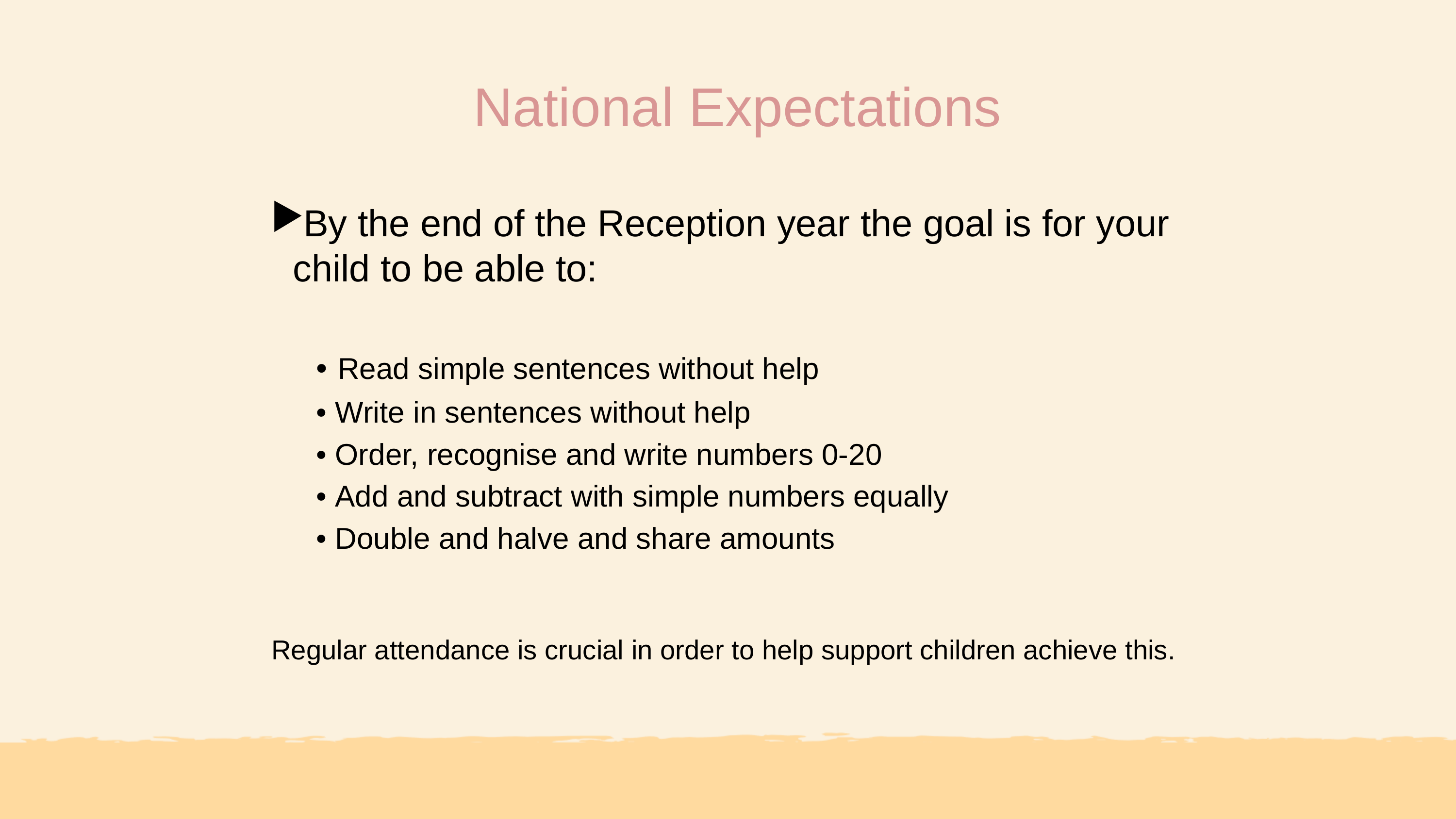

# National Expectations
 By the end of the Reception year the goal is for your child to be able to:
	• Read simple sentences without help
	• Write in sentences without help
	• Order, recognise and write numbers 0-20
	• Add and subtract with simple numbers equally
	• Double and halve and share amounts
Regular attendance is crucial in order to help support children achieve this.